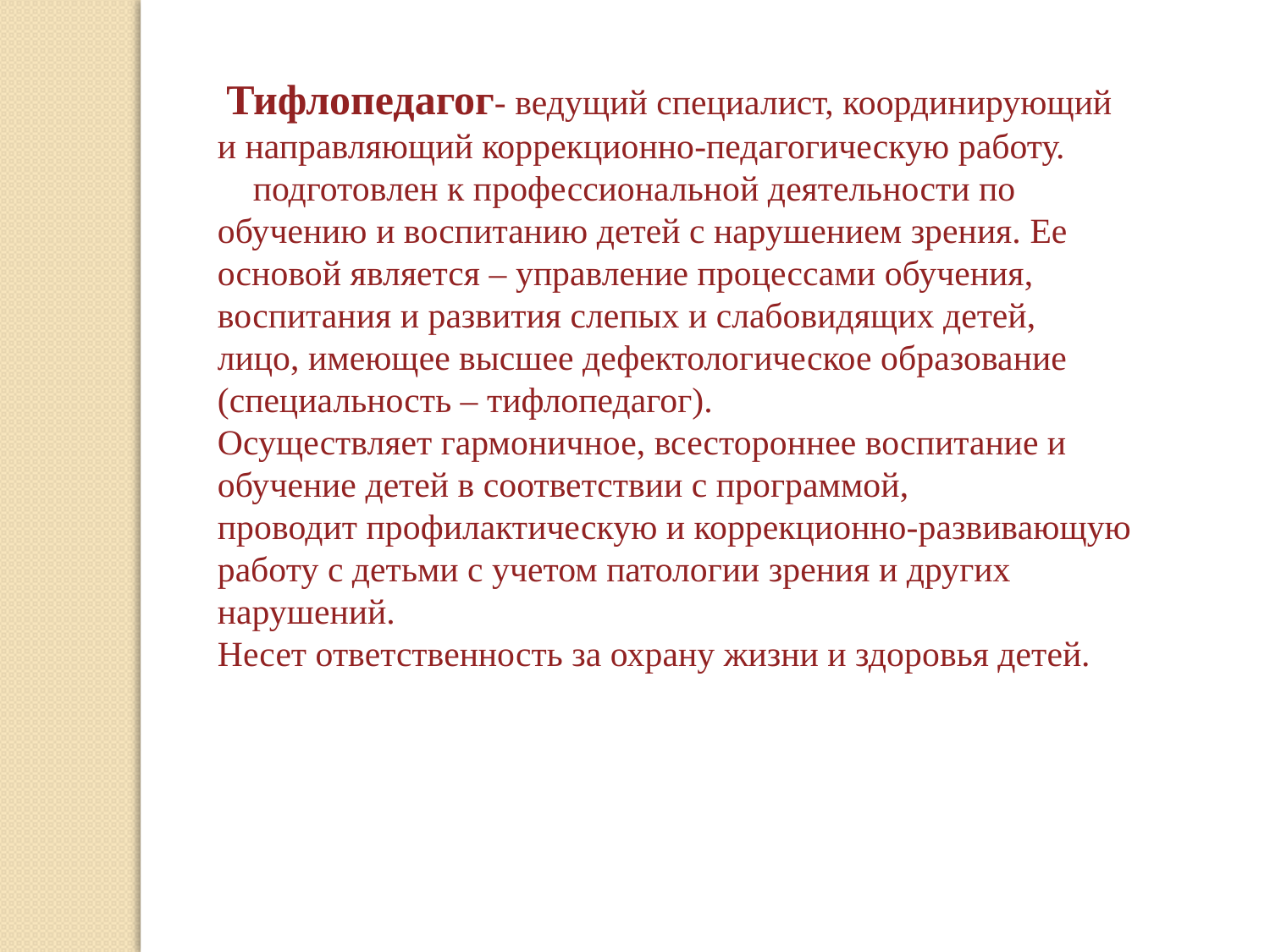

Тифлопедагог- ведущий специалист, координирующий и направляющий коррекционно-педагогическую работу.
    подготовлен к профессиональной деятельности по обучению и воспитанию детей с нарушением зрения. Ее основой является – управление процессами обучения, воспитания и развития слепых и слабовидящих детей,
лицо, имеющее высшее дефектологическое образование (специальность – тифлопедагог).
Осуществляет гармоничное, всестороннее воспитание и обучение детей в соответствии с программой,
проводит профилактическую и коррекционно-развивающую работу с детьми с учетом патологии зрения и других нарушений.
Несет ответственность за охрану жизни и здоровья детей.